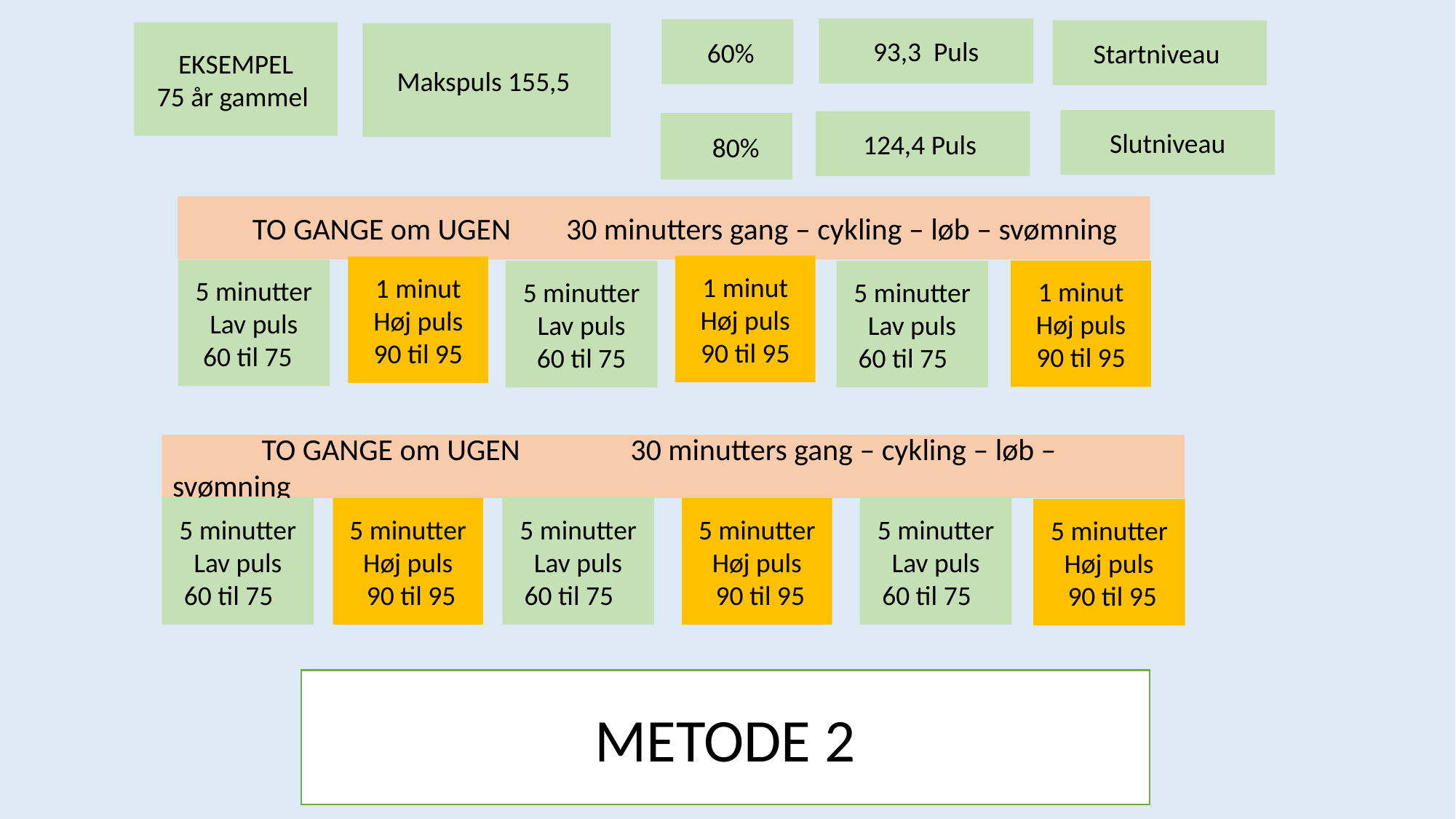

#
93,3  Puls
   60%
Startniveau
EKSEMPEL
75 år gammel
Makspuls 155,5
Slutniveau
124,4 Puls
     80%
        TO GANGE om UGEN        30 minutters gang – cykling – løb – svømning
1 minut
Høj puls 90 til 95
1 minut
Høj puls 90 til 95
5 minutter
Lav puls
60 til 75
1 minut
Høj puls 90 til 95
5 minutter
Lav puls
60 til 75
5 minutter
Lav puls
60 til 75
             TO GANGE om UGEN                30 minutters gang – cykling – løb –svømning
5 minutter
Høj puls
 90 til 95
5 minutter
Høj puls
 90 til 95
5 minutter
Lav puls
60 til 75
5 minutter
Lav puls
60 til 75
5 minutter
Lav puls
60 til 75
5 minutter
Høj puls
 90 til 95
METODE 2